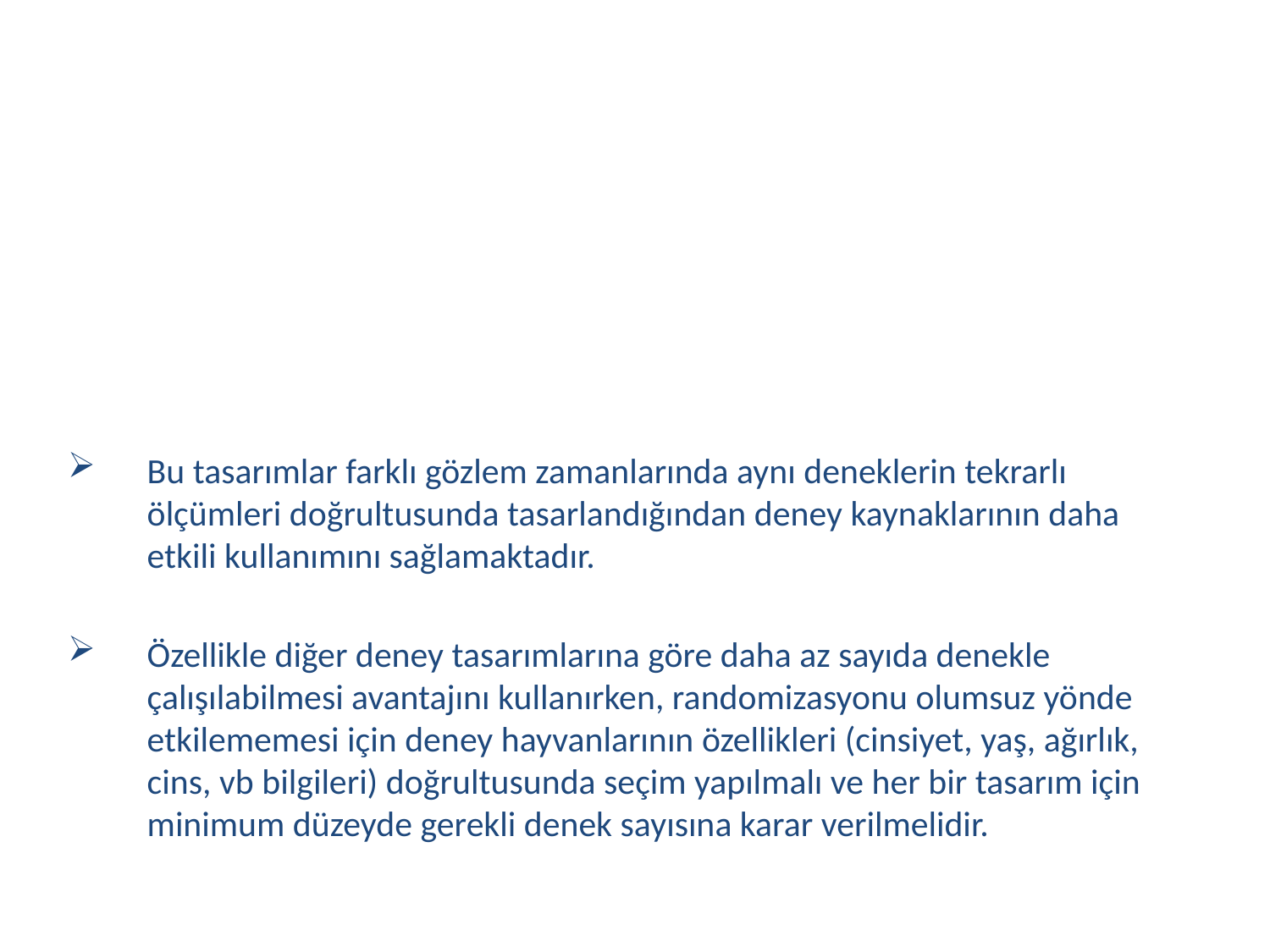

Bu tasarımlar farklı gözlem zamanlarında aynı deneklerin tekrarlı ölçümleri doğrultusunda tasarlandığından deney kaynaklarının daha etkili kullanımını sağlamaktadır.

Özellikle diğer deney tasarımlarına göre daha az sayıda denekle çalışılabilmesi avantajını kullanırken, randomizasyonu olumsuz yönde etkilememesi için deney hayvanlarının özellikleri (cinsiyet, yaş, ağırlık, cins, vb bilgileri) doğrultusunda seçim yapılmalı ve her bir tasarım için minimum düzeyde gerekli denek sayısına karar verilmelidir.